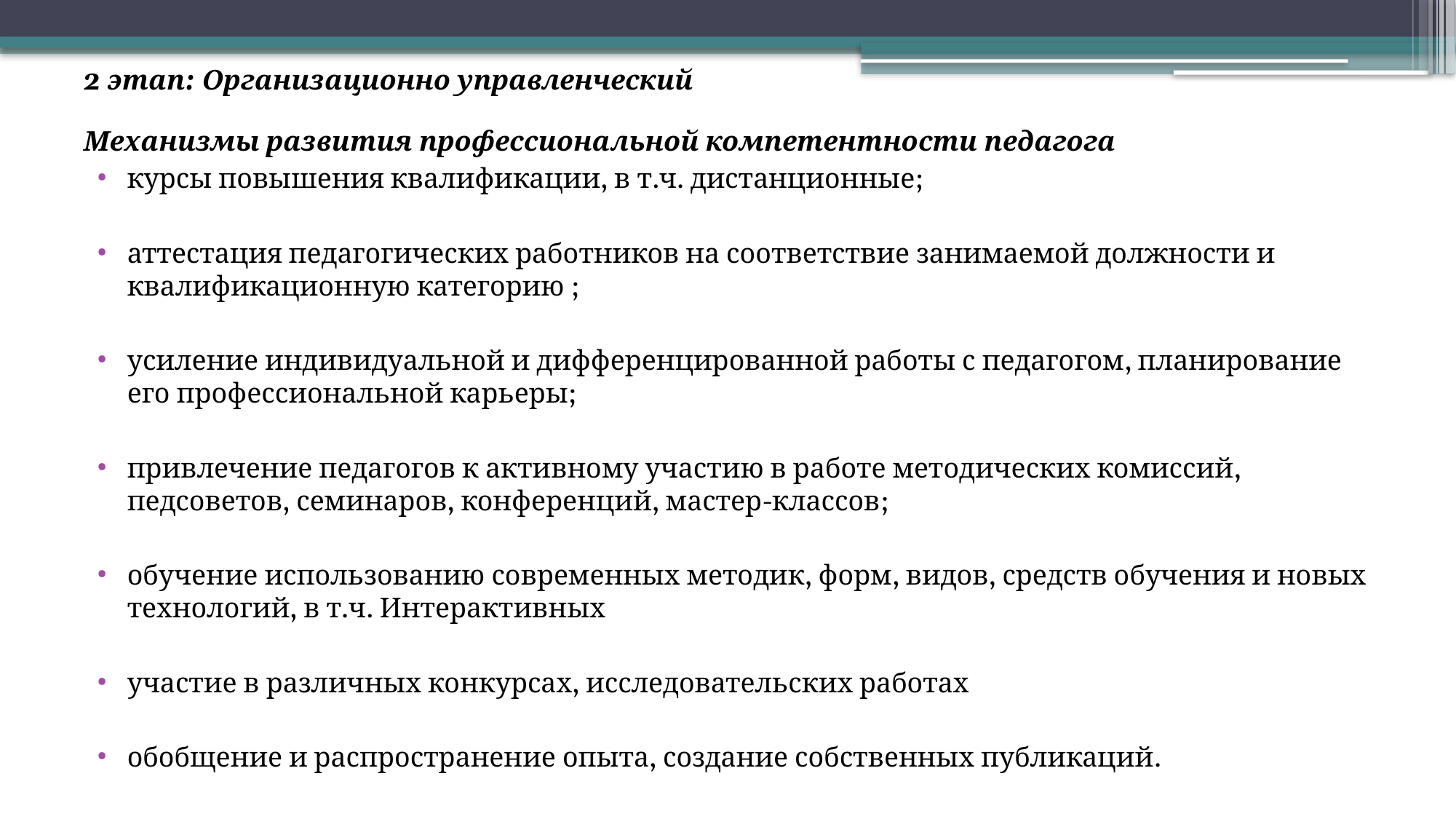

2 этап: Организационно управленческий

Механизмы развития профессиональной компетентности педагога
курсы повышения квалификации, в т.ч. дистанционные;

аттестация педагогических работников на соответствие занимаемой должности и квалификационную категорию ;

усиление индивидуальной и дифференцированной работы с педагогом, планирование его профессиональной карьеры;

привлечение педагогов к активному участию в работе методических комиссий, педсоветов, семинаров, конференций, мастер-классов;

обучение использованию современных методик, форм, видов, средств обучения и новых технологий, в т.ч. Интерактивных

участие в различных конкурсах, исследовательских работах

обобщение и распространение опыта, создание собственных публикаций.